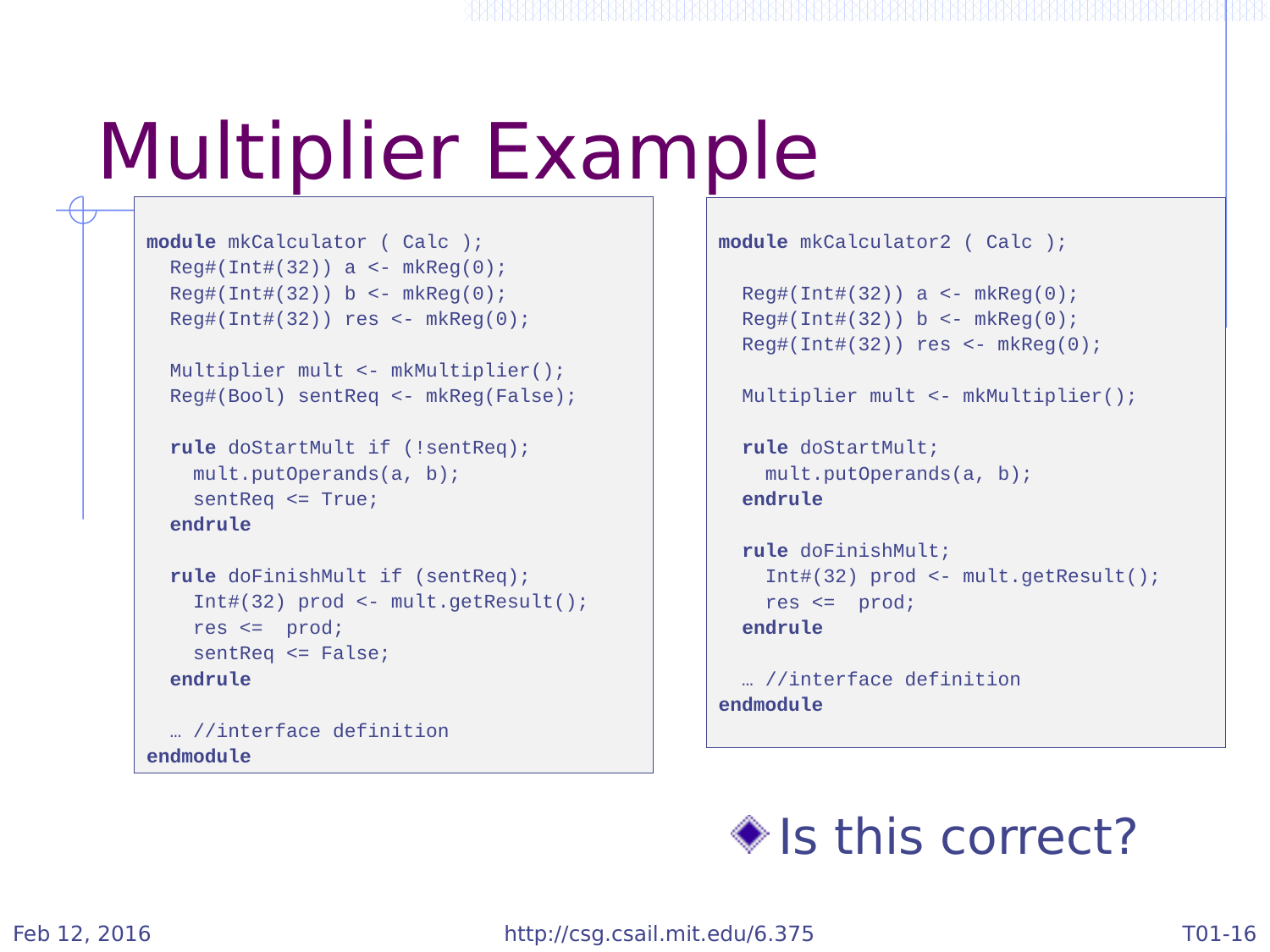

# Multiplier Example

module mkCalculator ( Calc );
  Reg#(Int#(32)) a <- mkReg(0);
  Reg#(Int#(32)) b <- mkReg(0);
  Reg#(Int#(32)) res <- mkReg(0);

  Multiplier mult <- mkMultiplier();
  Reg#(Bool) sentReq <- mkReg(False);

  rule doStartMult if (!sentReq);
    mult.putOperands(a, b);
    sentReq <= True;
  endrule

  rule doFinishMult if (sentReq);
    Int#(32) prod <- mult.getResult();
    res <=  prod;
    sentReq <= False;
  endrule

  … //interface definition
endmodule

module mkCalculator2 ( Calc );

  Reg#(Int#(32)) a <- mkReg(0);
  Reg#(Int#(32)) b <- mkReg(0);
  Reg#(Int#(32)) res <- mkReg(0);

  Multiplier mult <- mkMultiplier();

  rule doStartMult;
    mult.putOperands(a, b);
  endrule

  rule doFinishMult;
    Int#(32) prod <- mult.getResult();
    res <=  prod;
  endrule

  … //interface definition
endmodule

Is this correct?
Feb 12, 2016
http://csg.csail.mit.edu/6.375
T01-16